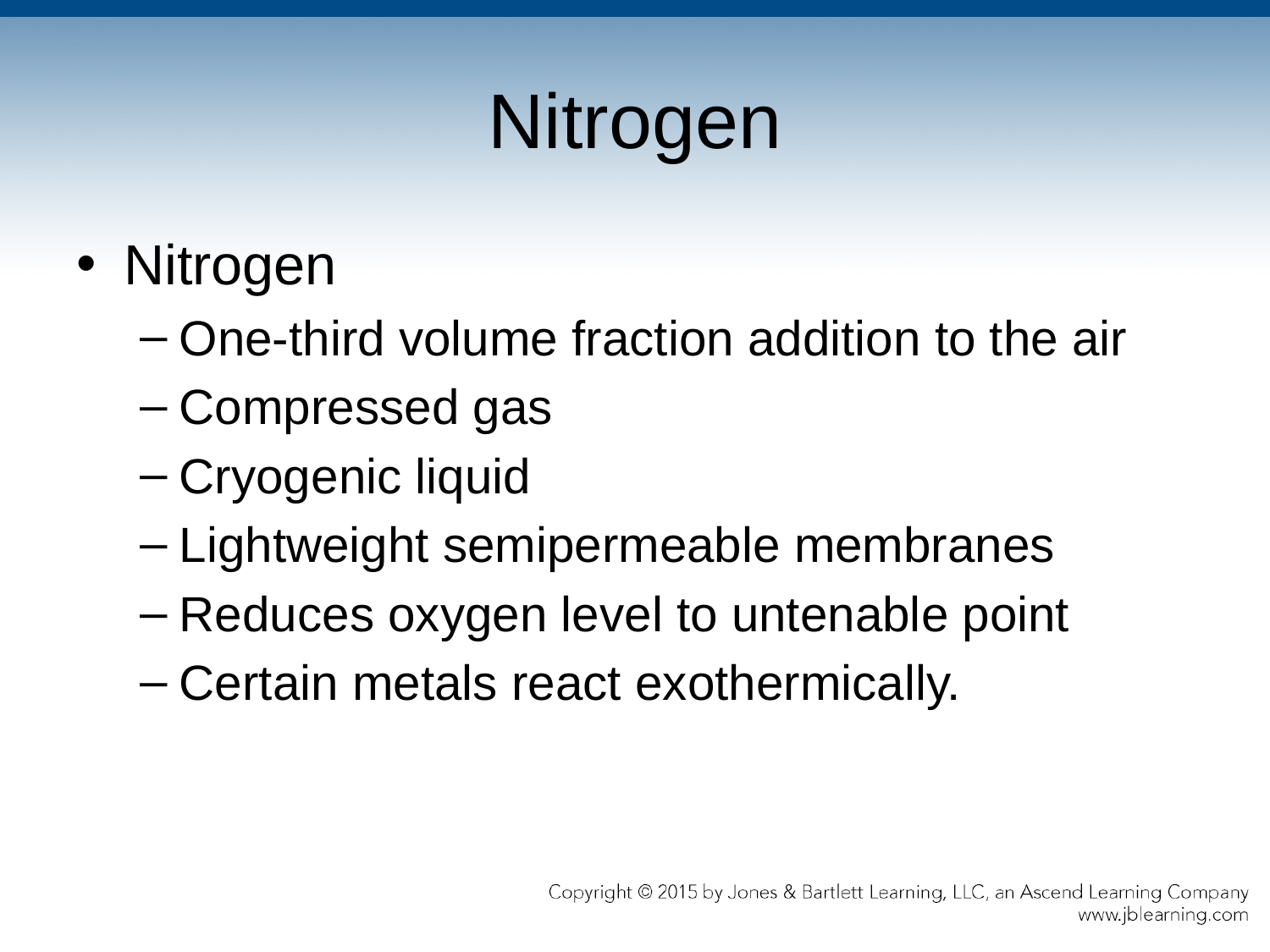

# Nitrogen
Nitrogen
One-third volume fraction addition to the air
Compressed gas
Cryogenic liquid
Lightweight semipermeable membranes
Reduces oxygen level to untenable point
Certain metals react exothermically.